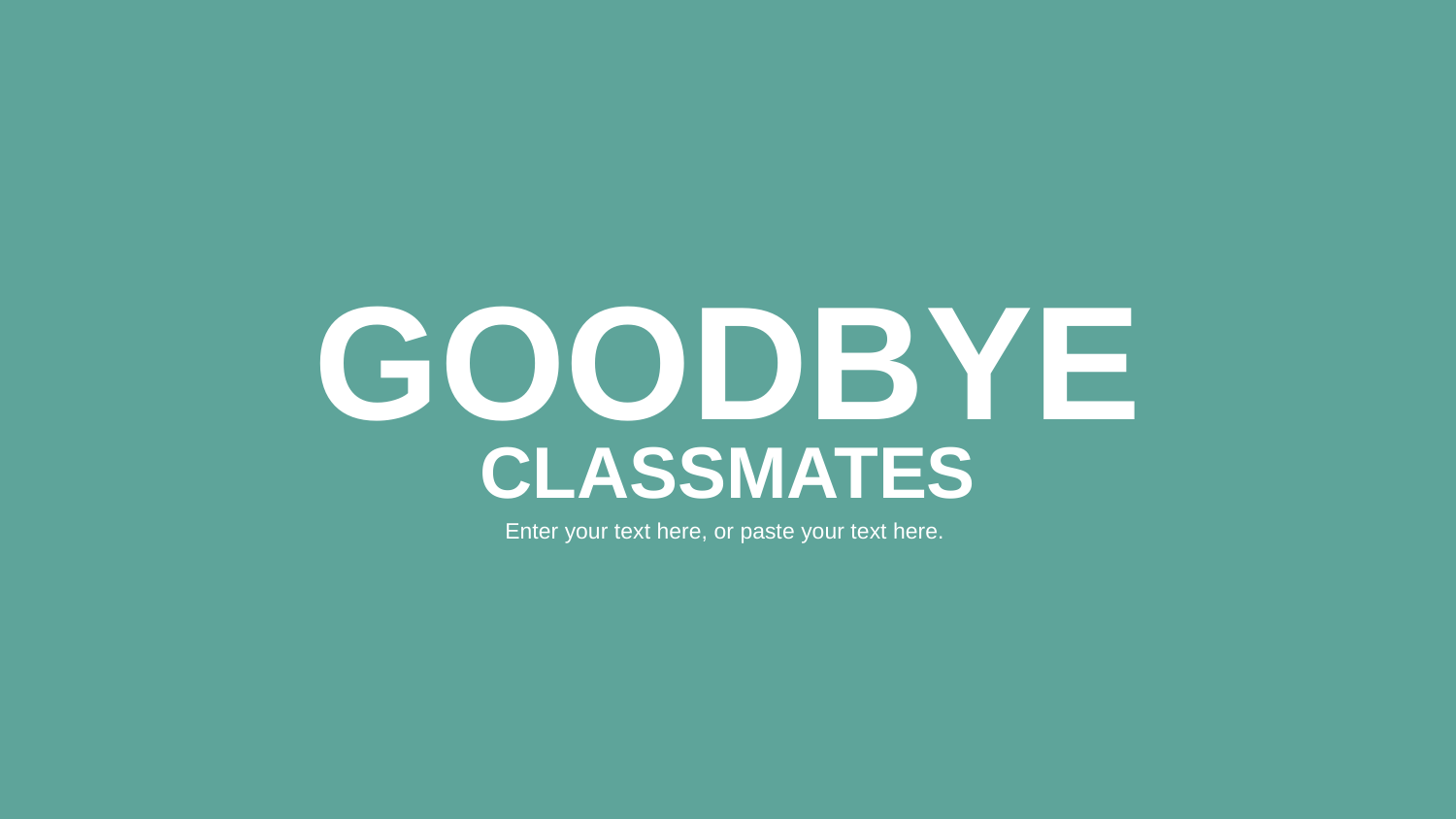

GOODBYE
CLASSMATES
Enter your text here, or paste your text here.